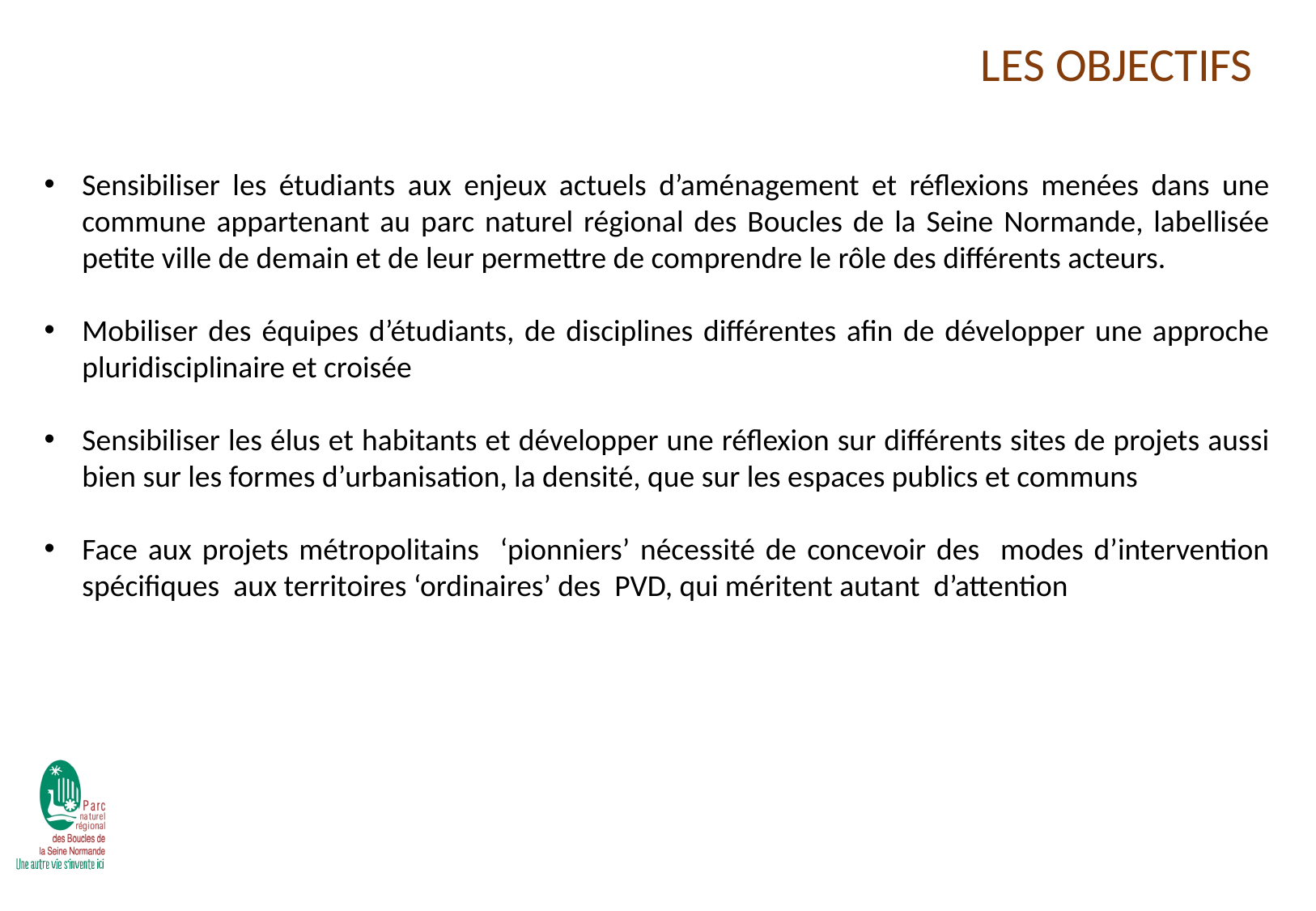

LES OBJECTIFS
Sensibiliser les étudiants aux enjeux actuels d’aménagement et réflexions menées dans une commune appartenant au parc naturel régional des Boucles de la Seine Normande, labellisée petite ville de demain et de leur permettre de comprendre le rôle des différents acteurs.

Mobiliser des équipes d’étudiants, de disciplines différentes afin de développer une approche pluridisciplinaire et croisée

Sensibiliser les élus et habitants et développer une réflexion sur différents sites de projets aussi bien sur les formes d’urbanisation, la densité, que sur les espaces publics et communs

Face aux projets métropolitains  ‘pionniers’ nécessité de concevoir des  modes d’intervention spécifiques  aux territoires ‘ordinaires’ des  PVD, qui méritent autant  d’attention